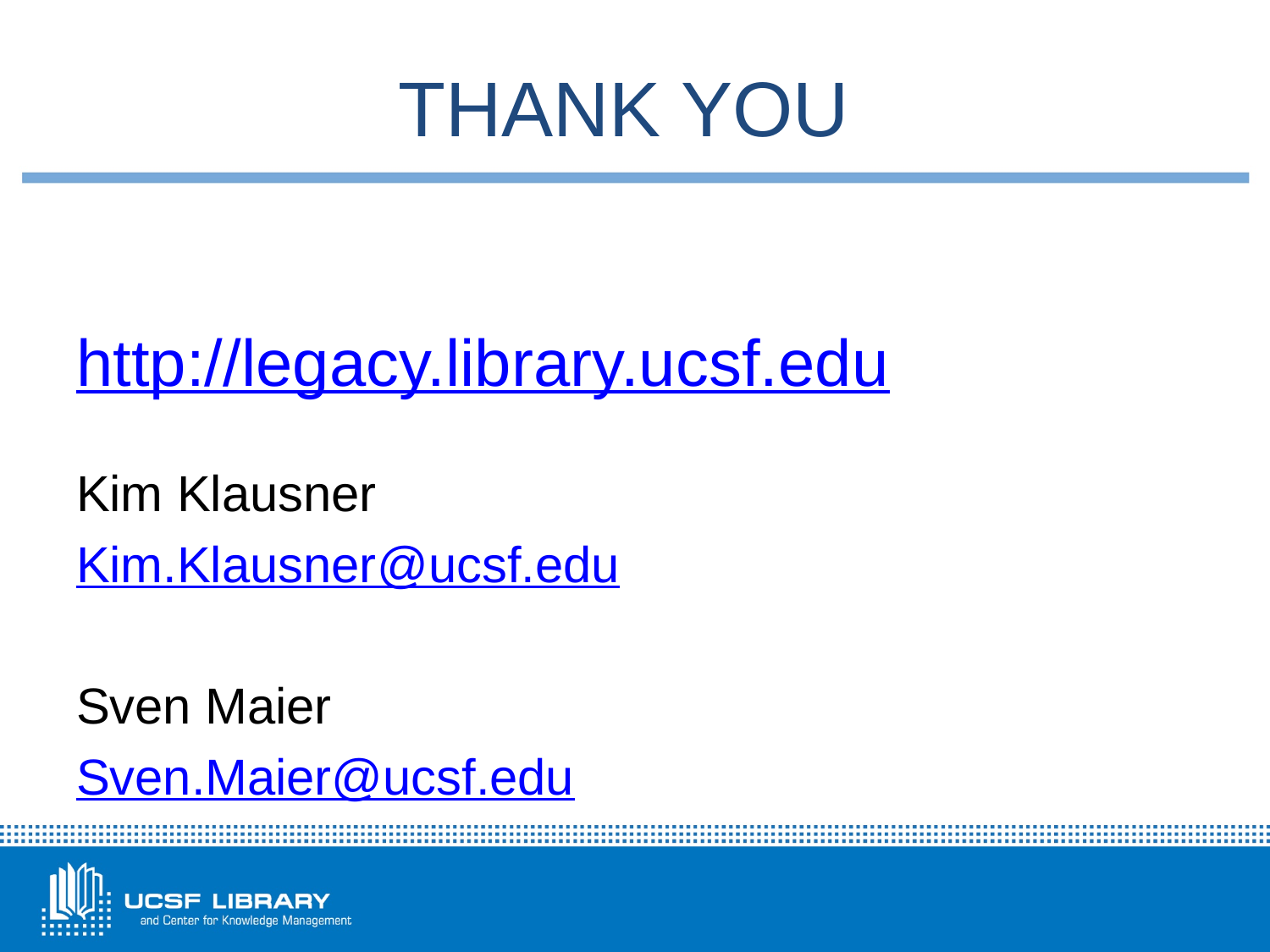

# THANK YOU

http://legacy.library.ucsf.edu

Kim Klausner
Kim.Klausner@ucsf.edu

Sven Maier
Sven.Maier@ucsf.edu